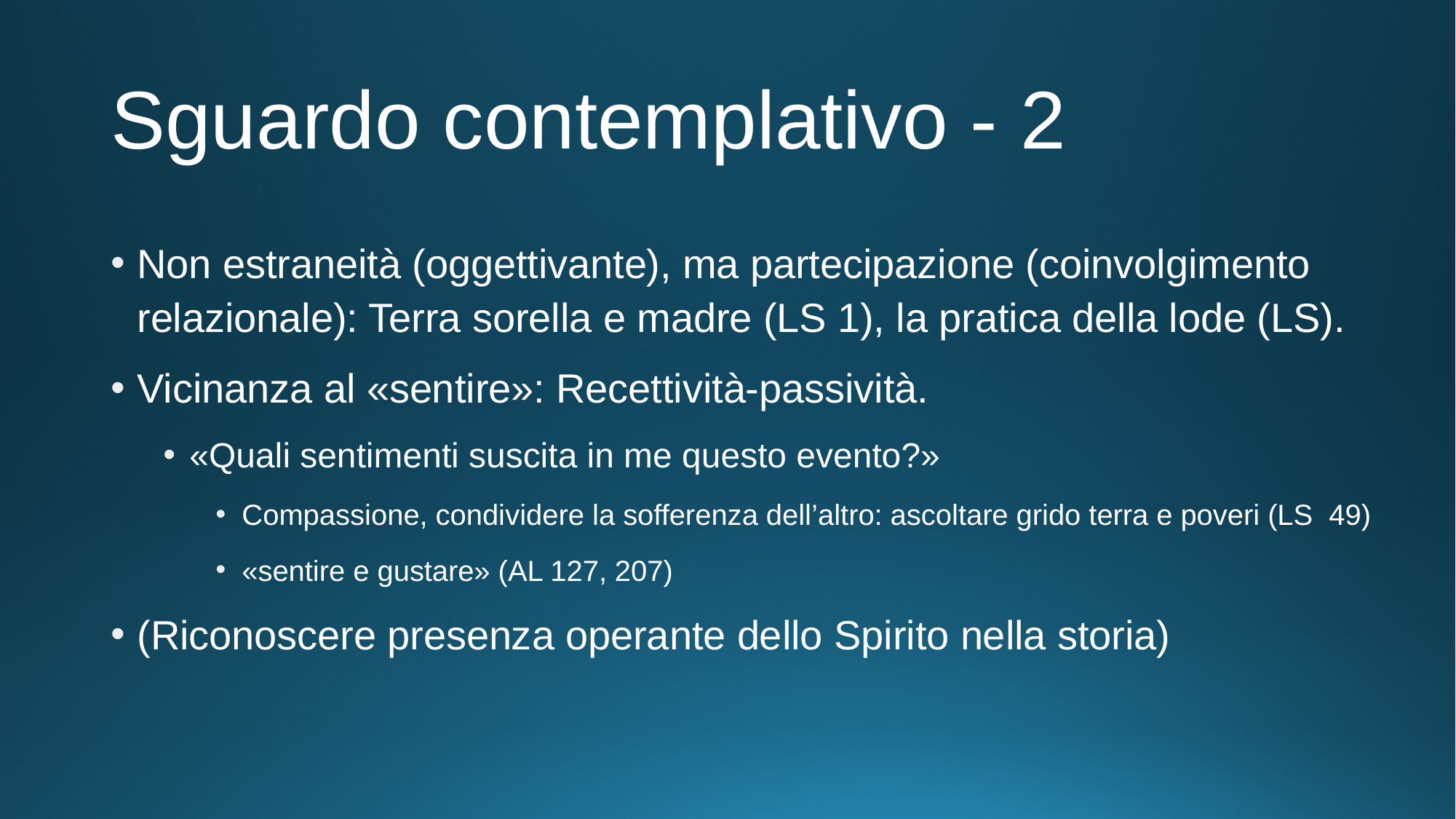

# Sguardo contemplativo - 2
Non estraneità (oggettivante), ma partecipazione (coinvolgimento relazionale): Terra sorella e madre (LS 1), la pratica della lode (LS).
Vicinanza al «sentire»: Recettività-passività.
«Quali sentimenti suscita in me questo evento?»
Compassione, condividere la sofferenza dell’altro: ascoltare grido terra e poveri (LS  49)
«sentire e gustare» (AL 127, 207)
(Riconoscere presenza operante dello Spirito nella storia)